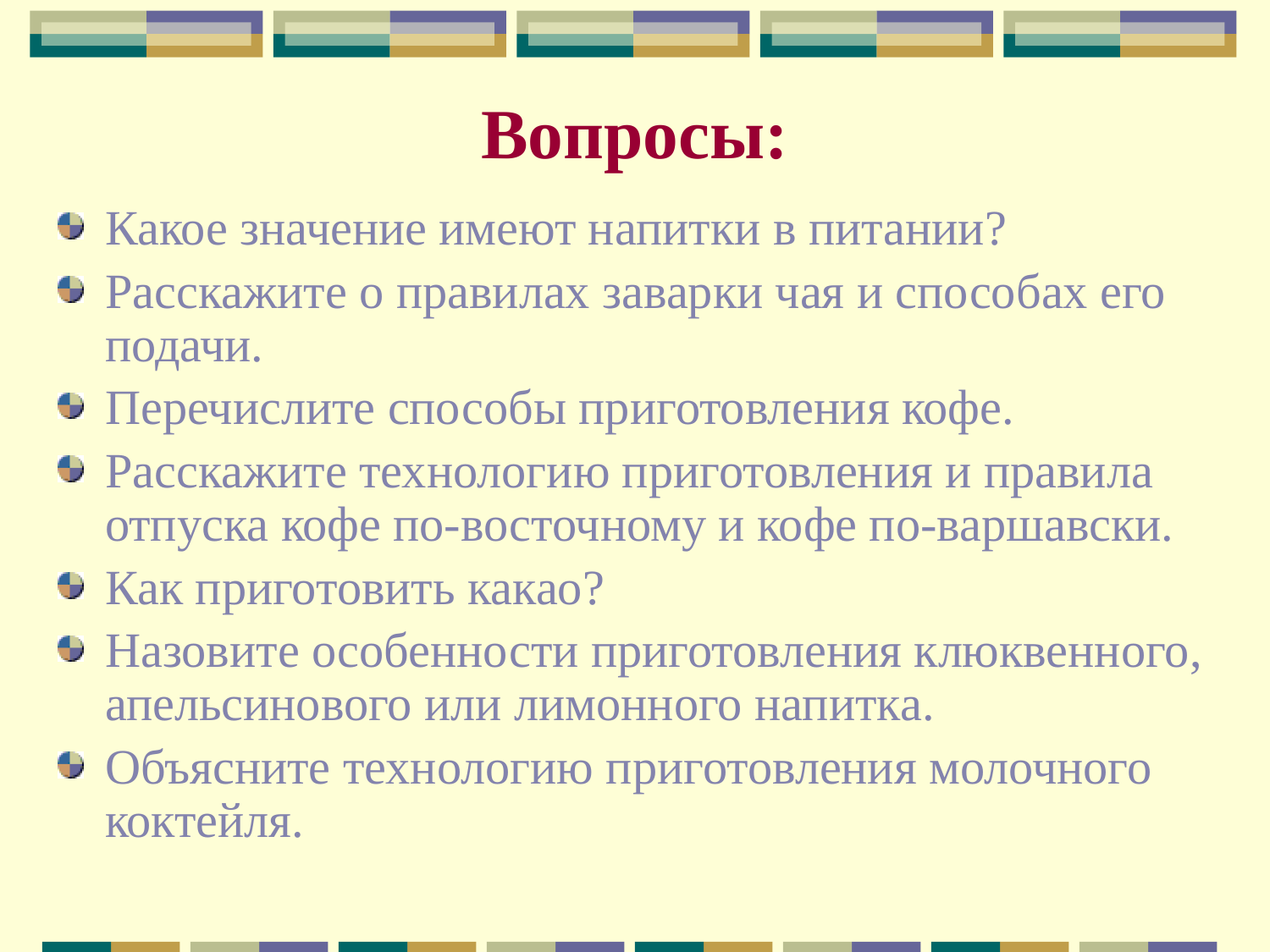

# Вопросы:
Какое значение имеют напитки в питании?
Расскажите о правилах заварки чая и способах его подачи.
Перечислите способы приготовления кофе.
Расскажите технологию приготовления и правила отпуска кофе по-восточному и кофе по-варшавски.
Как приготовить какао?
Назовите особенности приготовления клюквенного, апельсинового или лимонного напитка.
Объясните технологию приготовления молочного коктейля.